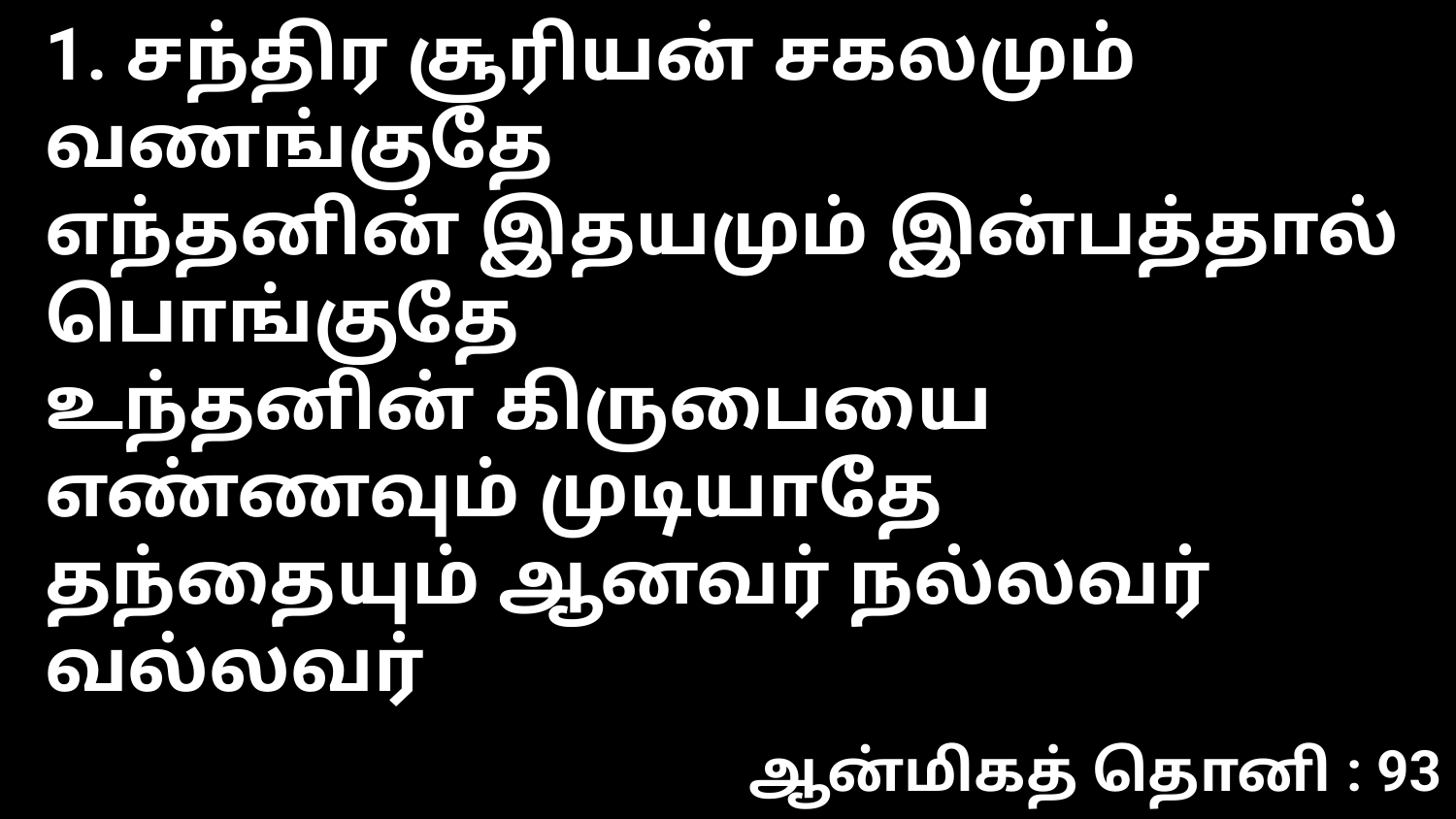

1. சந்திர சூரியன் சகலமும் வணங்குதே
எந்தனின் இதயமும் இன்பத்தால் பொங்குதே
உந்தனின் கிருபையை எண்ணவும் முடியாதே
தந்தையும் ஆனவர் நல்லவர் வல்லவர்

ஆன்மிகத் தொனி : 93